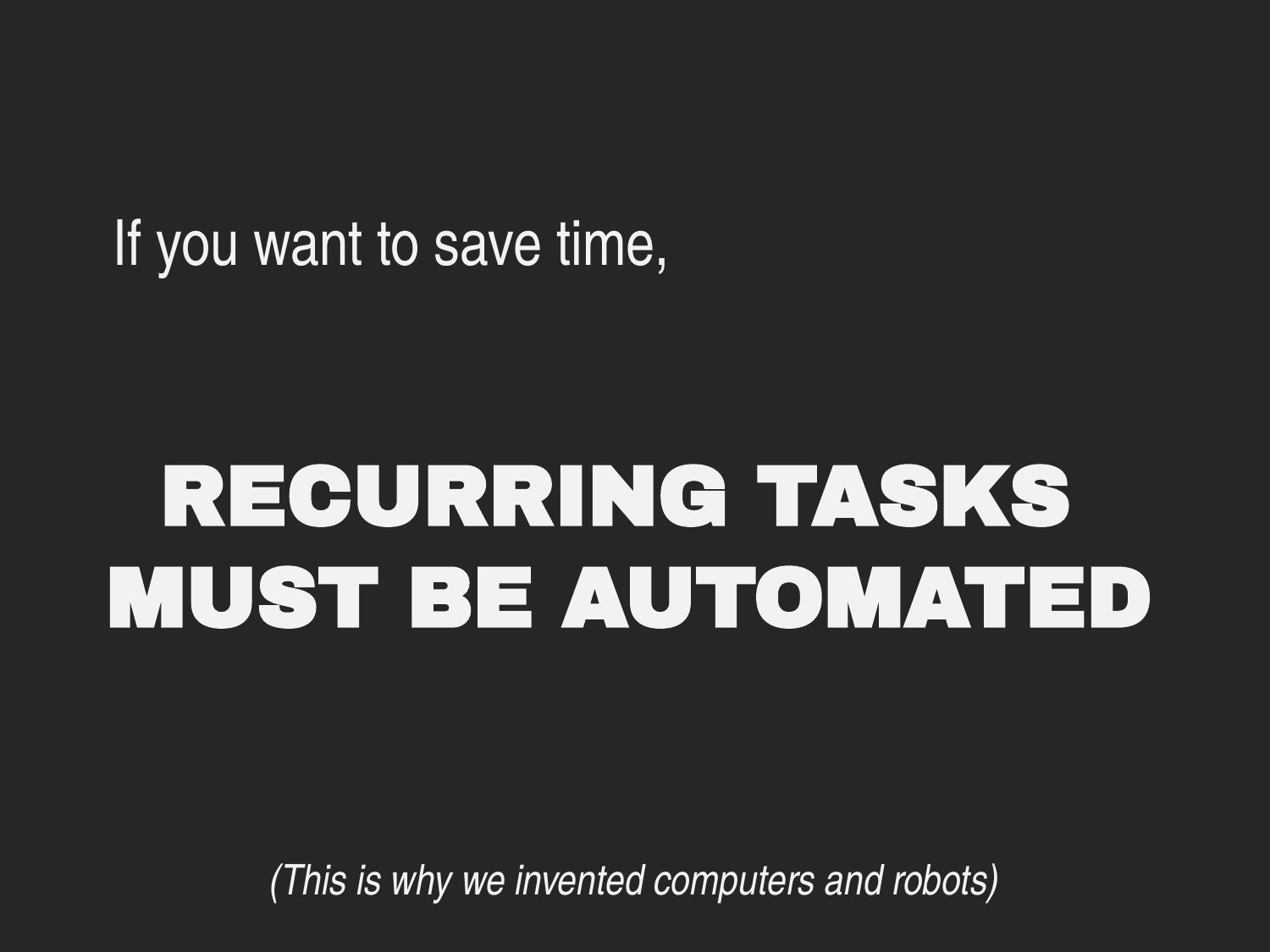

If you want to save time,
# Recurring tasks must be automated
(This is why we invented computers and robots)